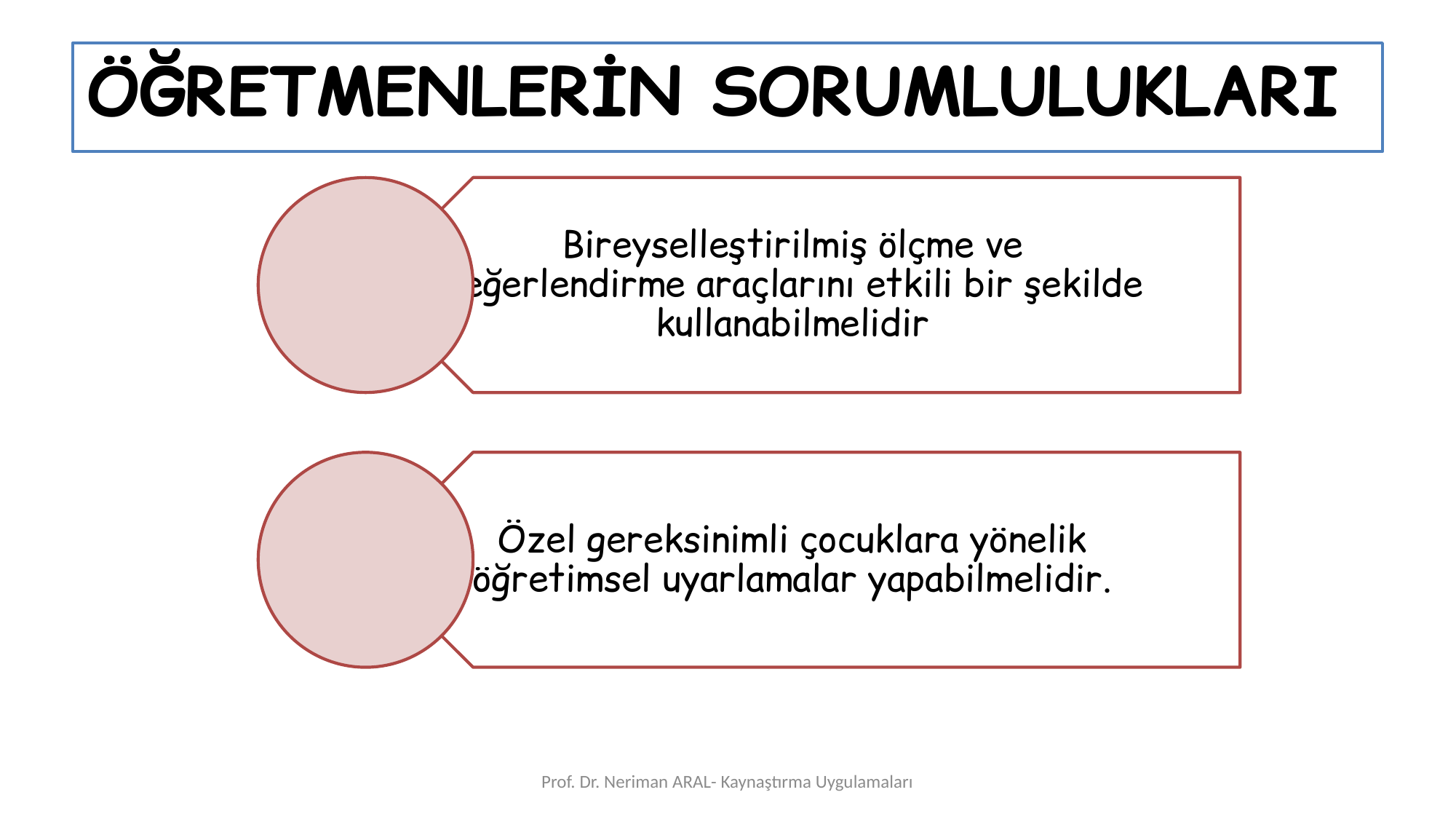

ÖĞRETMENLERİN SORUMLULUKLARI
Bireyselleştirilmiş ölçme ve değerlendirme araçlarını etkili bir şekilde kullanabilmelidir
Özel gereksinimli çocuklara yönelik öğretimsel uyarlamalar yapabilmelidir.
Prof. Dr. Neriman ARAL- Kaynaştırma Uygulamaları